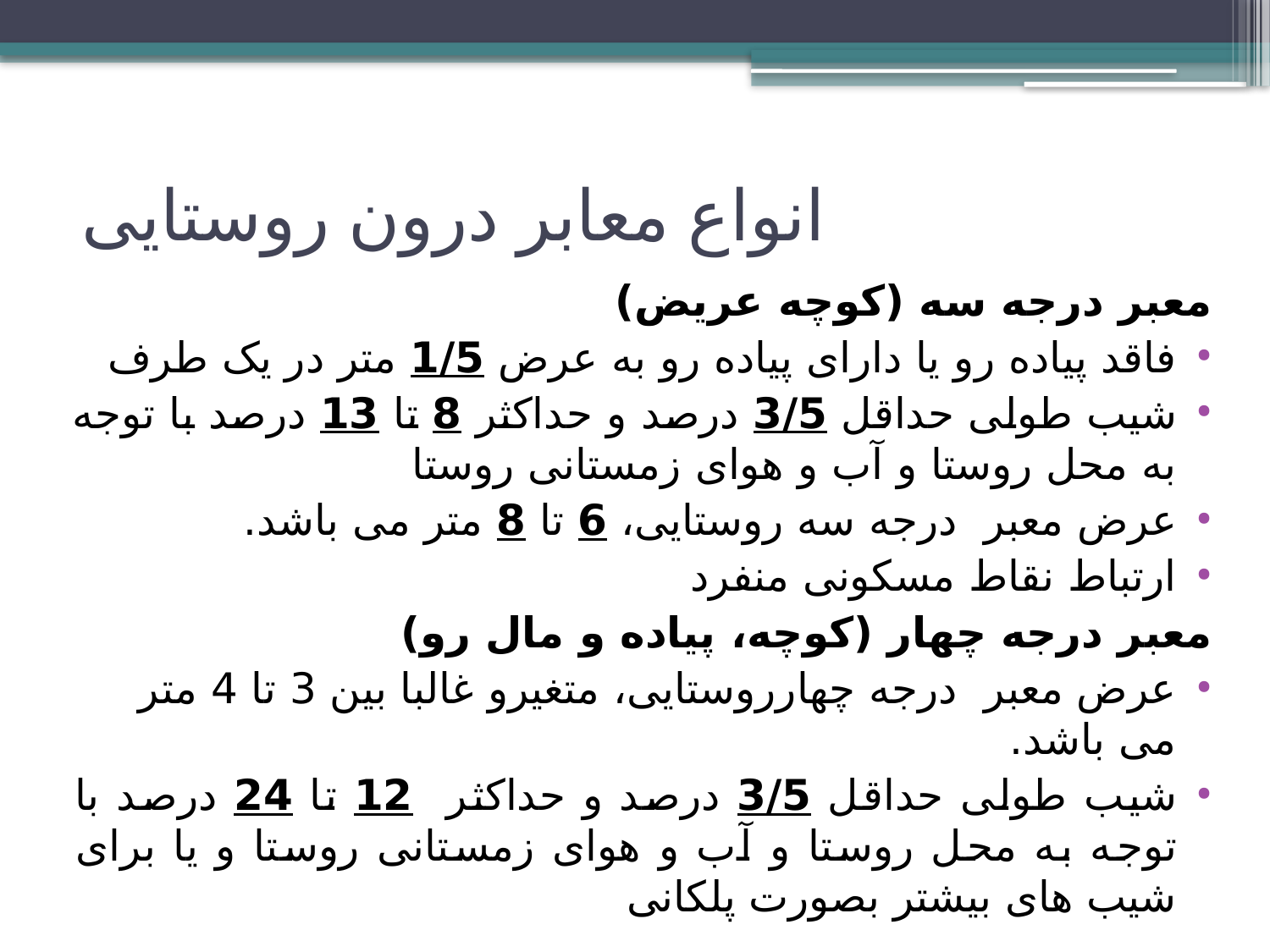

# انواع معابر درون روستایی
معبر درجه سه (کوچه عریض)
فاقد پیاده رو یا دارای پیاده رو به عرض 1/5 متر در یک طرف
شیب طولی حداقل 3/5 درصد و حداکثر 8 تا 13 درصد با توجه به محل روستا و آب و هوای زمستانی روستا
عرض معبر  درجه سه روستایی، 6 تا 8 متر می باشد.
ارتباط نقاط مسکونی منفرد
معبر درجه چهار (کوچه، پیاده و مال رو)
عرض معبر  درجه چهارروستایی، متغیرو غالبا بین 3 تا 4 متر می باشد.
شیب طولی حداقل 3/5 درصد و حداکثر  12 تا 24 درصد با توجه به محل روستا و آب و هوای زمستانی روستا و یا برای شیب های بیشتر بصورت پلکانی